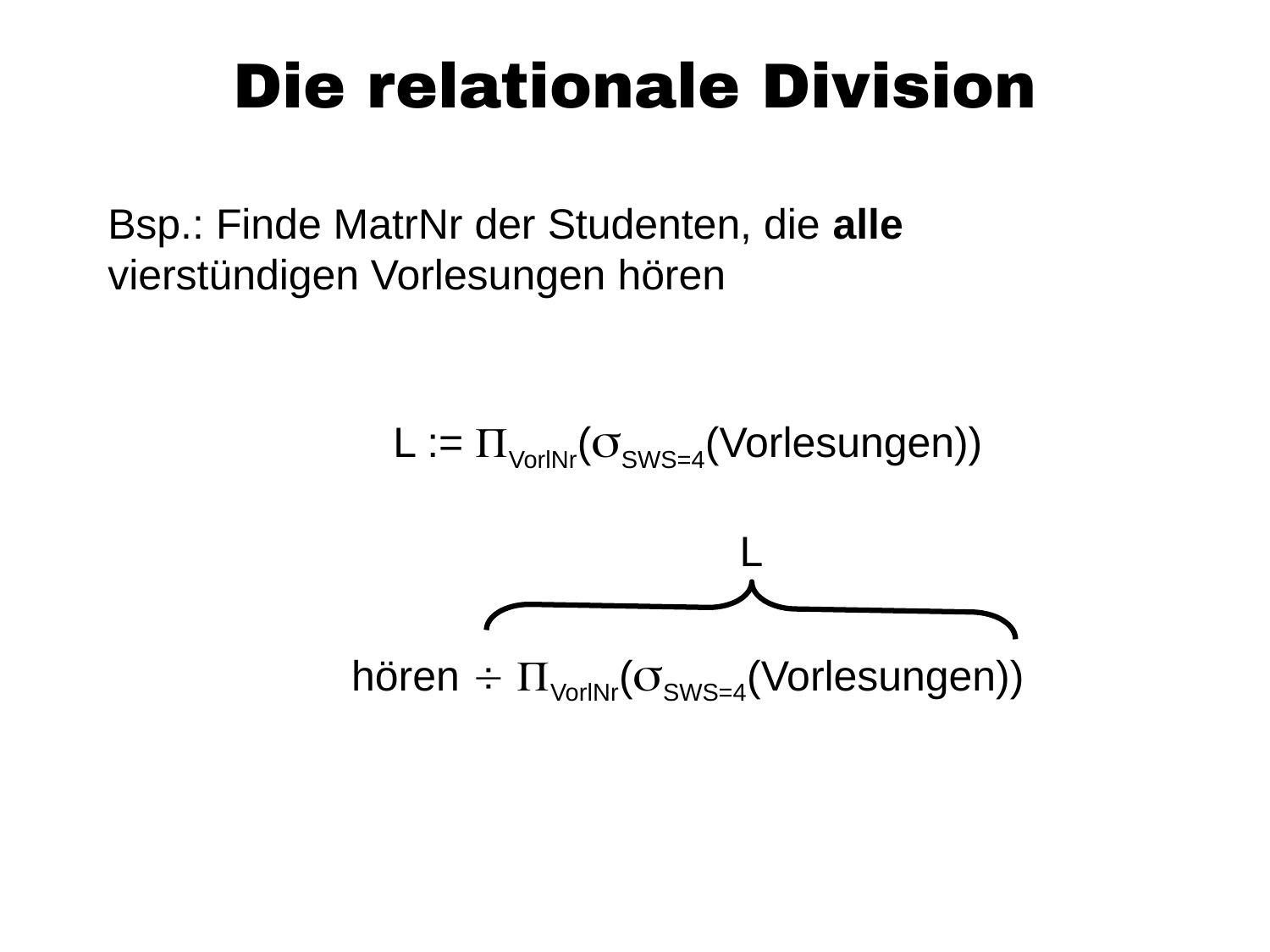

# Die relationale Division
Bsp.: Finde MatrNr der Studenten, die alle vierstündigen Vorlesungen hören

L := ΠVorlNr(σSWS=4(Vorlesungen))

hören ÷ ΠVorlNr(σSWS=4(Vorlesungen))
L